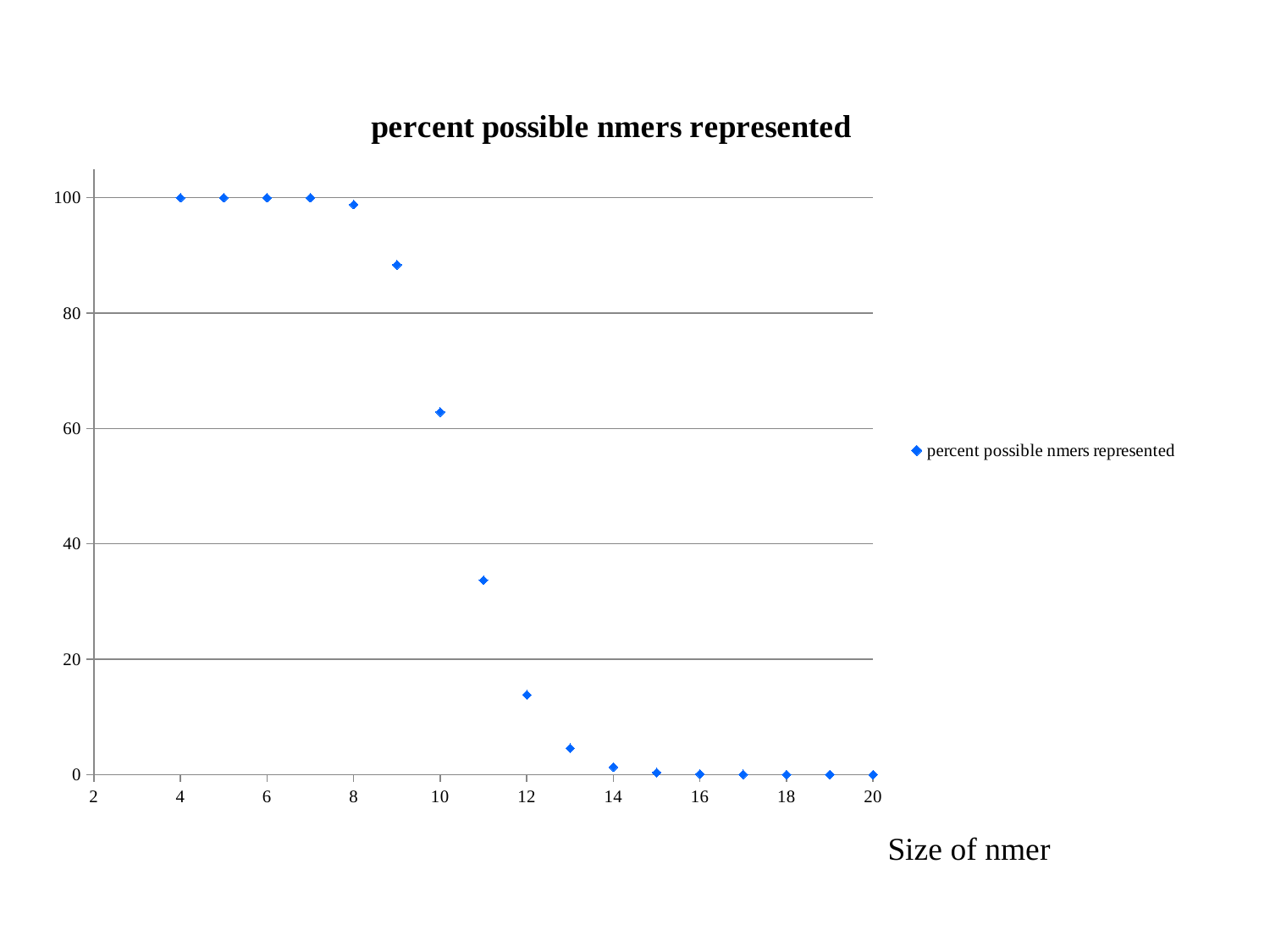

### Chart:

| Category | percent possible nmers represented |
|---|---|
Size of nmer